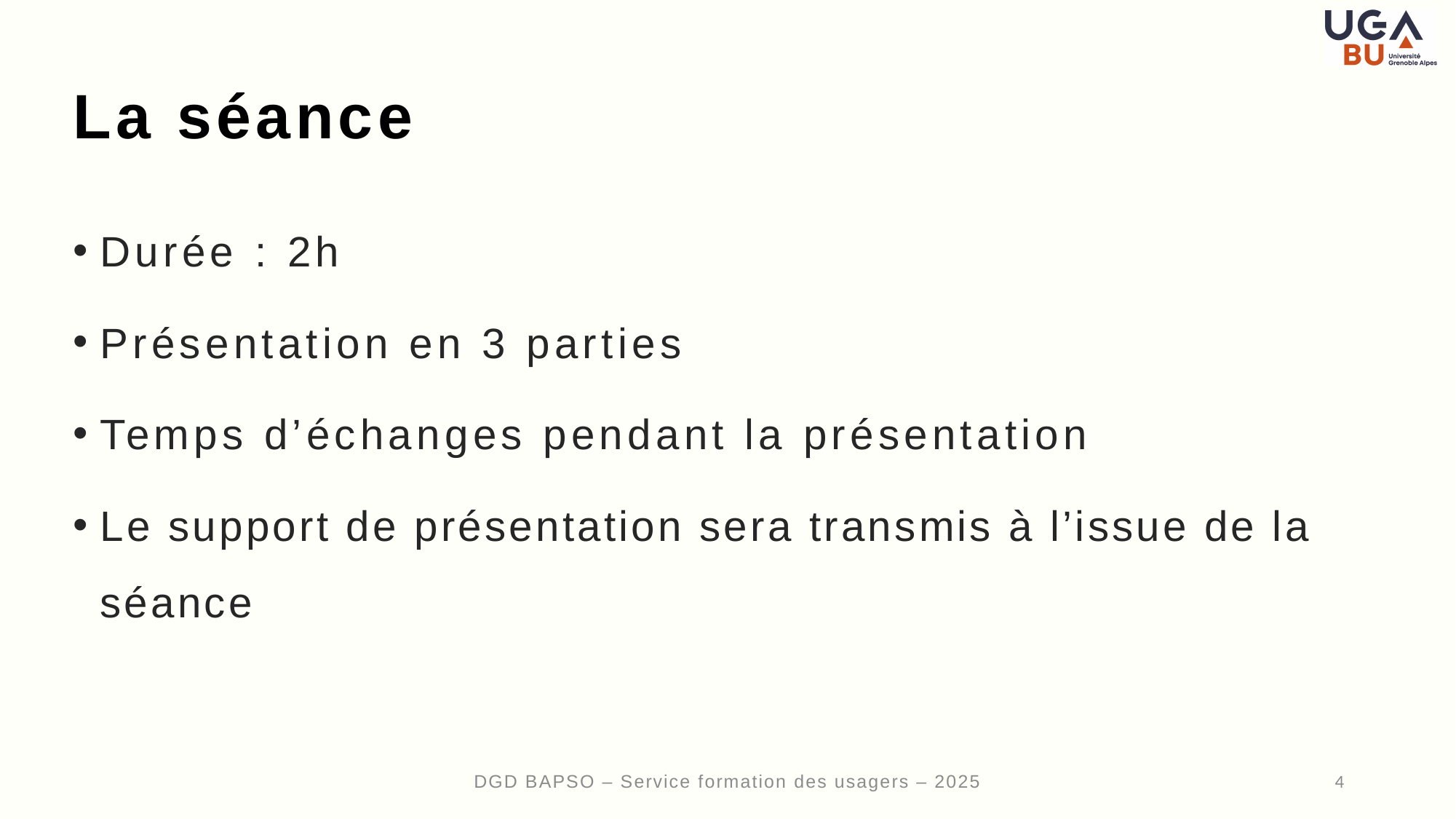

# La séance

Durée : 2h
Présentation en 3 parties
Temps d’échanges pendant la présentation
Le support de présentation sera transmis à l’issue de la séance
DGD BAPSO – Service formation des usagers – 2025
4